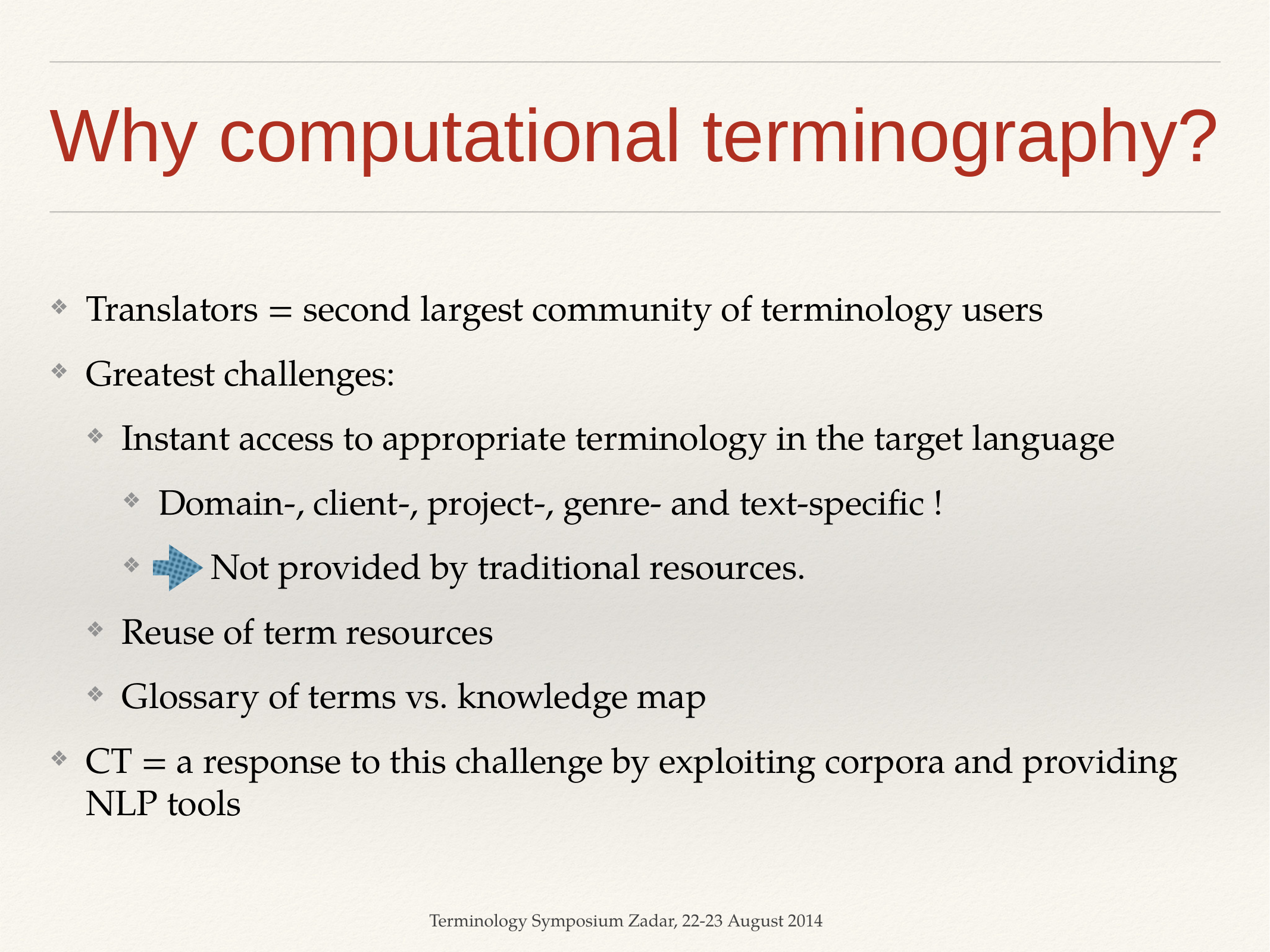

# Why computational terminography?
Translators = second largest community of terminology users
Greatest challenges:
Instant access to appropriate terminology in the target language
Domain-, client-, project-, genre- and text-specific !
      Not provided by traditional resources.
Reuse of term resources
Glossary of terms vs. knowledge map
CT = a response to this challenge by exploiting corpora and providing NLP tools

Terminology Symposium Zadar, 22-23 August 2014